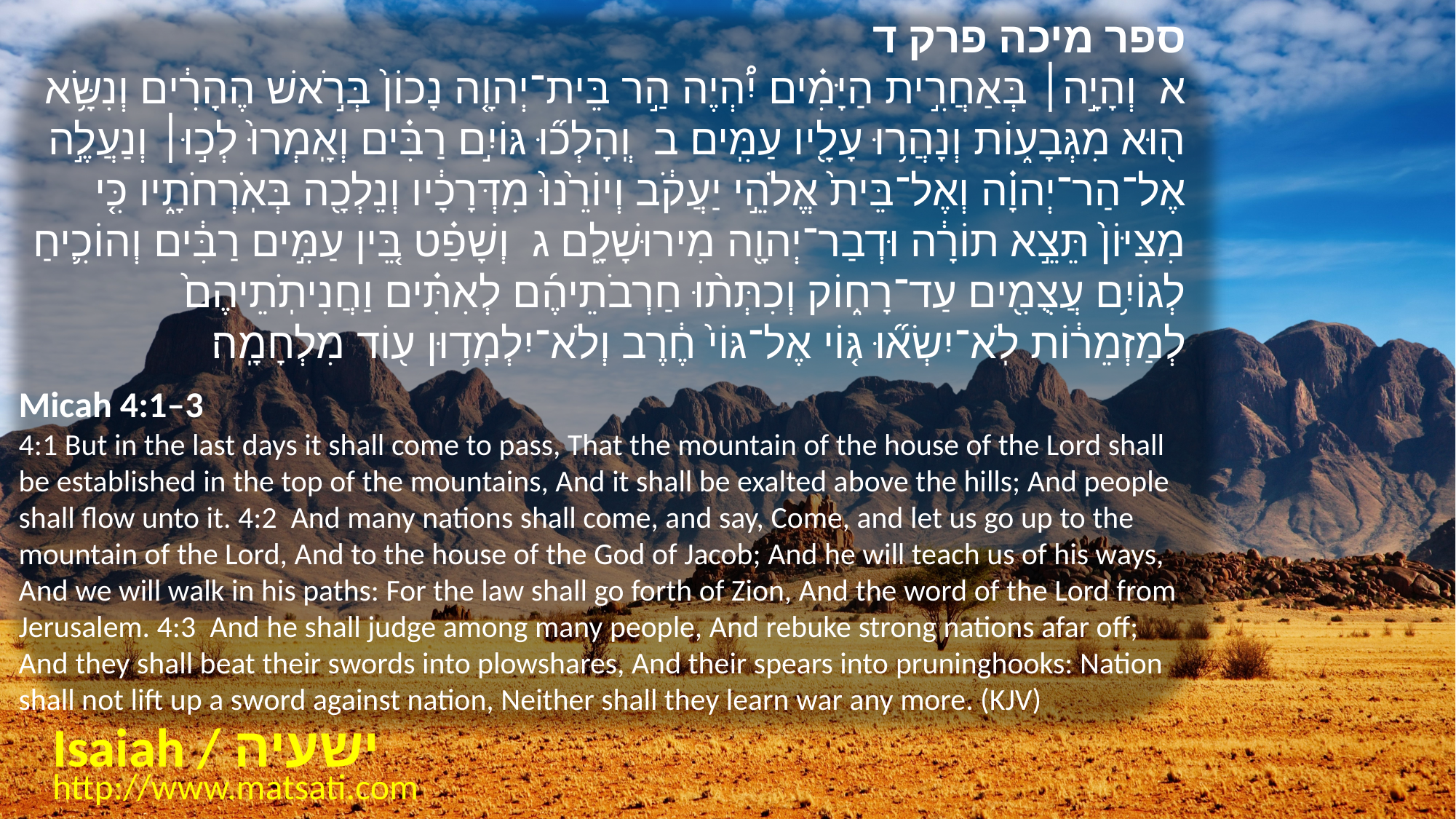

ספר מיכה פרק ד
א  וְהָיָ֣ה׀ בְּאַחֲרִ֣ית הַיָּמִ֗ים יִ֠הְיֶה הַ֣ר בֵּית־יְהוָ֤ה נָכוֹן֙ בְּרֹ֣אשׁ הֶהָרִ֔ים וְנִשָּׂ֥א ה֖וּא מִגְּבָע֑וֹת וְנָהֲר֥וּ עָלָ֖יו עַמִּֽים׃ ב  וְֽהָלְכ֞וּ גּוֹיִ֣ם רַבִּ֗ים וְאָֽמְרוּ֙ לְכ֣וּ׀ וְנַעֲלֶ֣ה אֶל־הַר־יְהוָ֗ה וְאֶל־בֵּית֙ אֱלֹהֵ֣י יַעֲקֹ֔ב וְיוֹרֵ֙נוּ֙ מִדְּרָכָ֔יו וְנֵלְכָ֖ה בְּאֹֽרְחֹתָ֑יו כִּ֤י מִצִּיּוֹן֙ תֵּצֵ֣א תוֹרָ֔ה וּדְבַר־יְהוָ֖ה מִירוּשָׁלִָֽם׃ ג  וְשָׁפַ֗ט בֵּ֚ין עַמִּ֣ים רַבִּ֔ים וְהוֹכִ֛יחַ לְגוֹיִ֥ם עֲצֻמִ֖ים עַד־רָח֑וֹק וְכִתְּת֨וּ חַרְבֹתֵיהֶ֜ם לְאִתִּ֗ים וַחֲנִיתֹֽתֵיהֶם֙ לְמַזְמֵר֔וֹת לֹֽא־יִשְׂא֞וּ גּ֤וֹי אֶל־גּוֹי֙ חֶ֔רֶב וְלֹא־יִלְמְד֥וּן ע֖וֹד מִלְחָמָֽה׃

Micah 4:1–3
4:1 ﻿But in the last days it shall come to pass, That the mountain of the house of the Lord shall be established in the top of the mountains, And it shall be exalted above the hills; And people shall flow unto it. 4:2  And many nations shall come, and say, Come, and let us go up to the mountain of the Lord, And to the house of the God of Jacob; And he will teach us of his ways, And we will walk in his paths: For the law shall go forth of Zion, And the word of the Lord from Jerusalem. 4:3  And ﻿he shall judge among many people, And rebuke ﻿strong nations afar off; And they shall beat their swords into plowshares, And their spears into ﻿pruninghooks: Nation shall not lift up a sword against nation, Neither shall they learn war any more. (KJV)

Isaiah / ישעיה
http://www.matsati.com